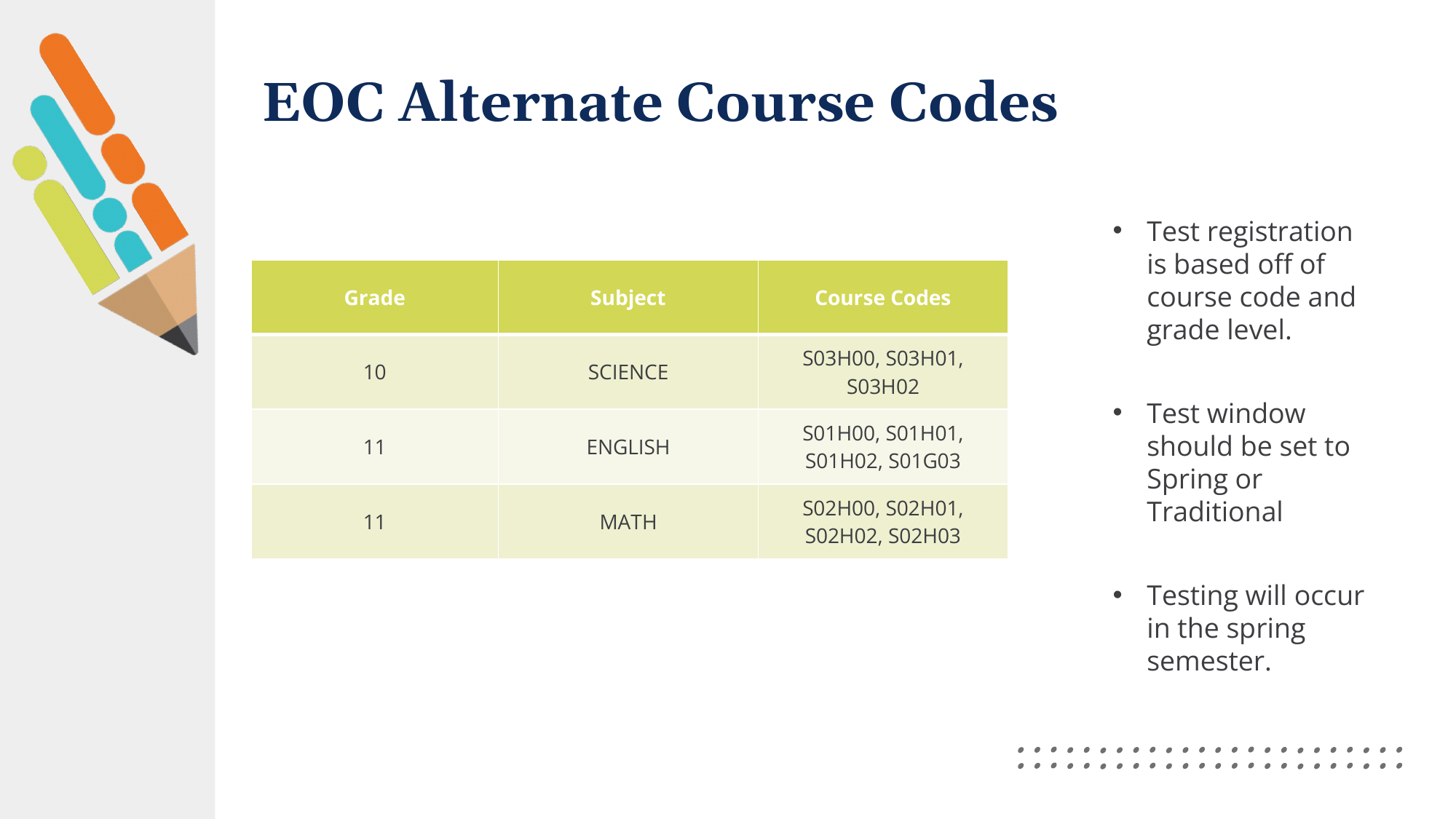

# EOC Alternate Course Codes
Test registration is based off of course code and grade level.

Test window should be set to Spring or Traditional

Testing will occur in the spring semester.
| Grade | Subject | Course Codes |
| --- | --- | --- |
| 10 | SCIENCE | S03H00, S03H01, S03H02 |
| 11 | ENGLISH | S01H00, S01H01, S01H02, S01G03 |
| 11 | MATH | S02H00, S02H01, S02H02, S02H03 |